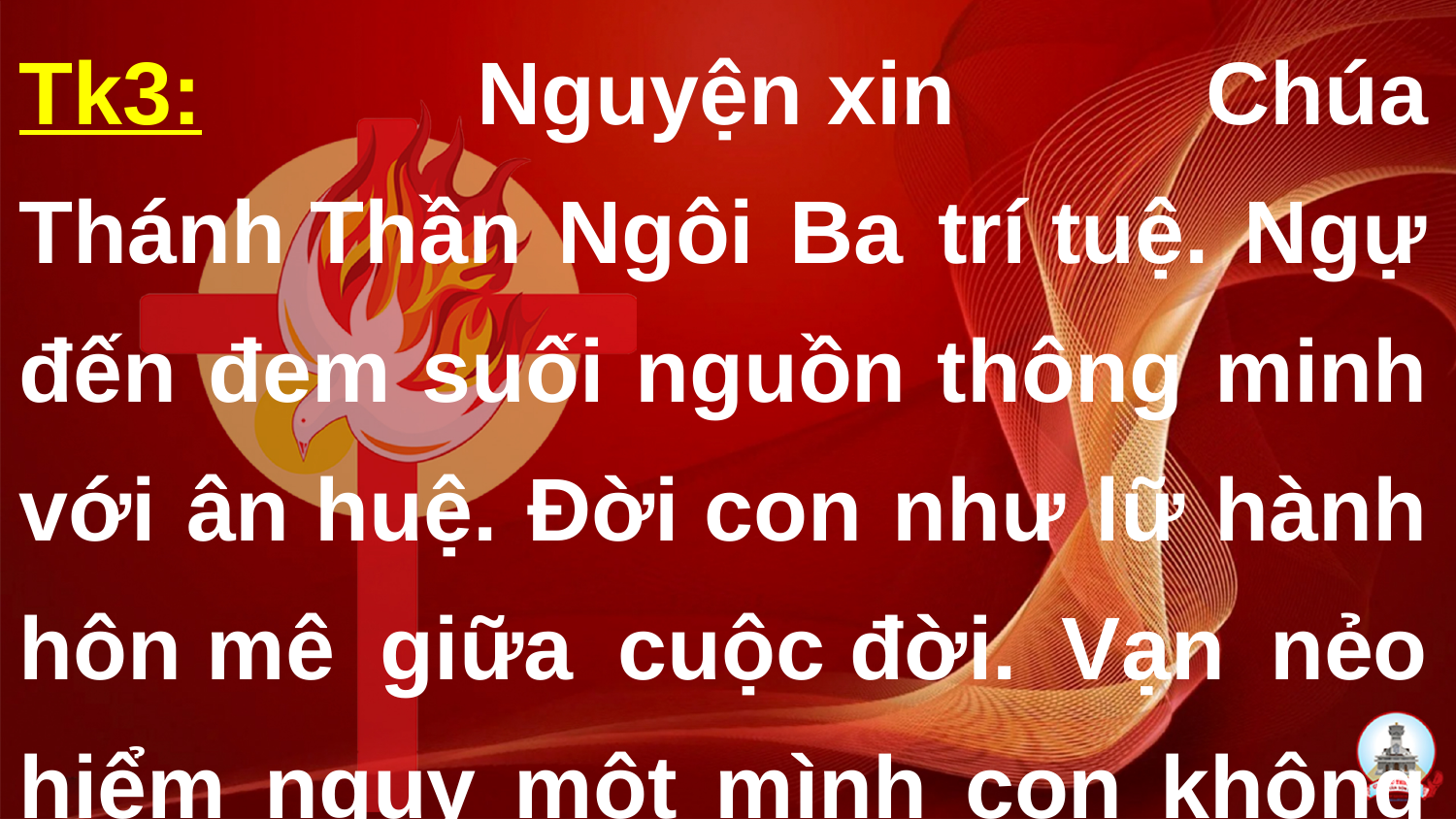

Tk3:  Nguyện xin Chúa Thánh Thần Ngôi Ba trí tuệ. Ngự đến đem suối nguồn thông minh với ân huệ. Đời con như lữ hành hôn mê giữa cuộc đời. Vạn nẻo hiểm nguy một mình con không vững bước đi.